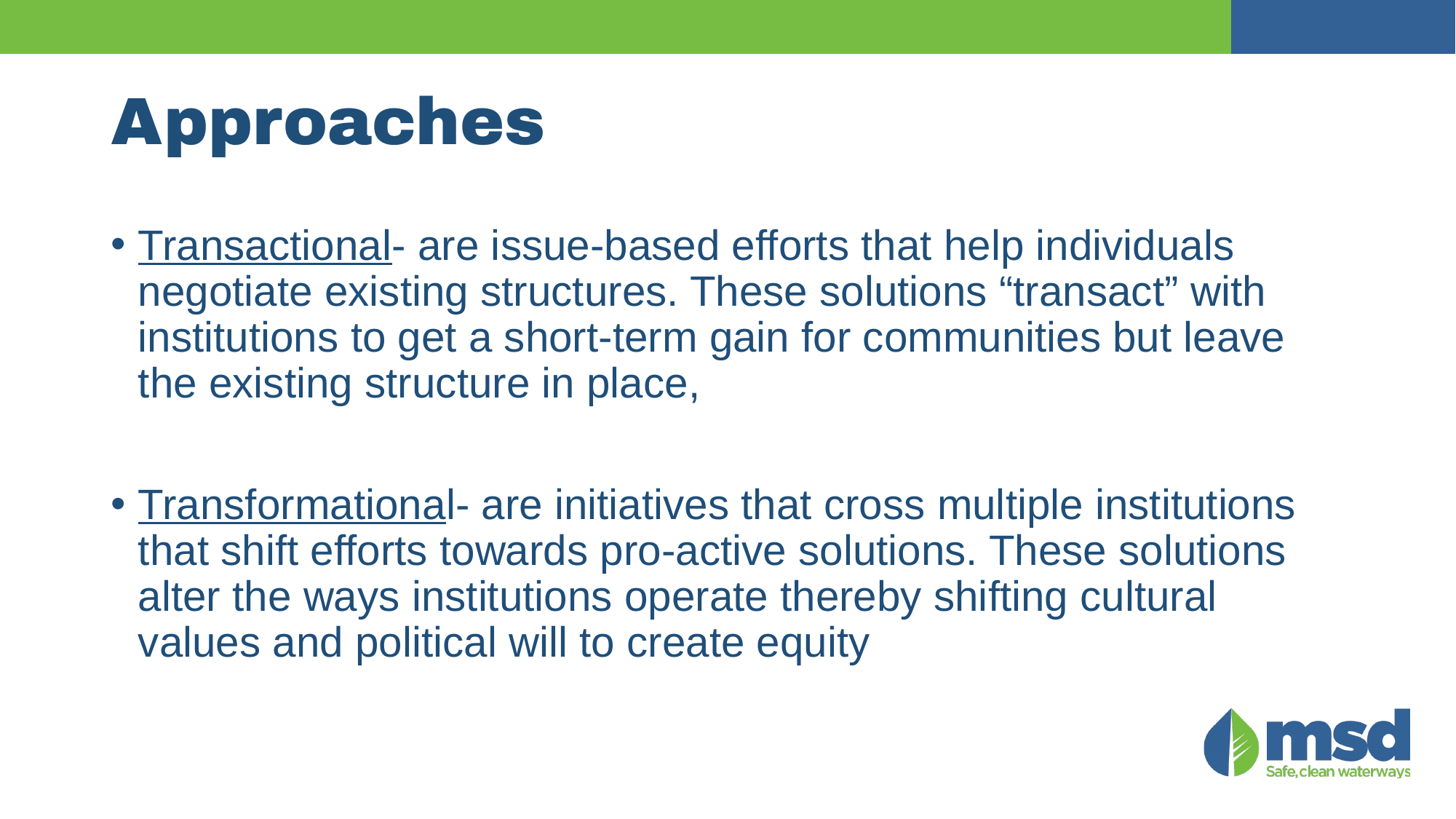

# Approaches
Transactional- are issue-based efforts that help individuals negotiate existing structures. These solutions “transact” with institutions to get a short-term gain for communities but leave the existing structure in place,

Transformational- are initiatives that cross multiple institutions that shift efforts towards pro-active solutions. These solutions alter the ways institutions operate thereby shifting cultural values and political will to create equity